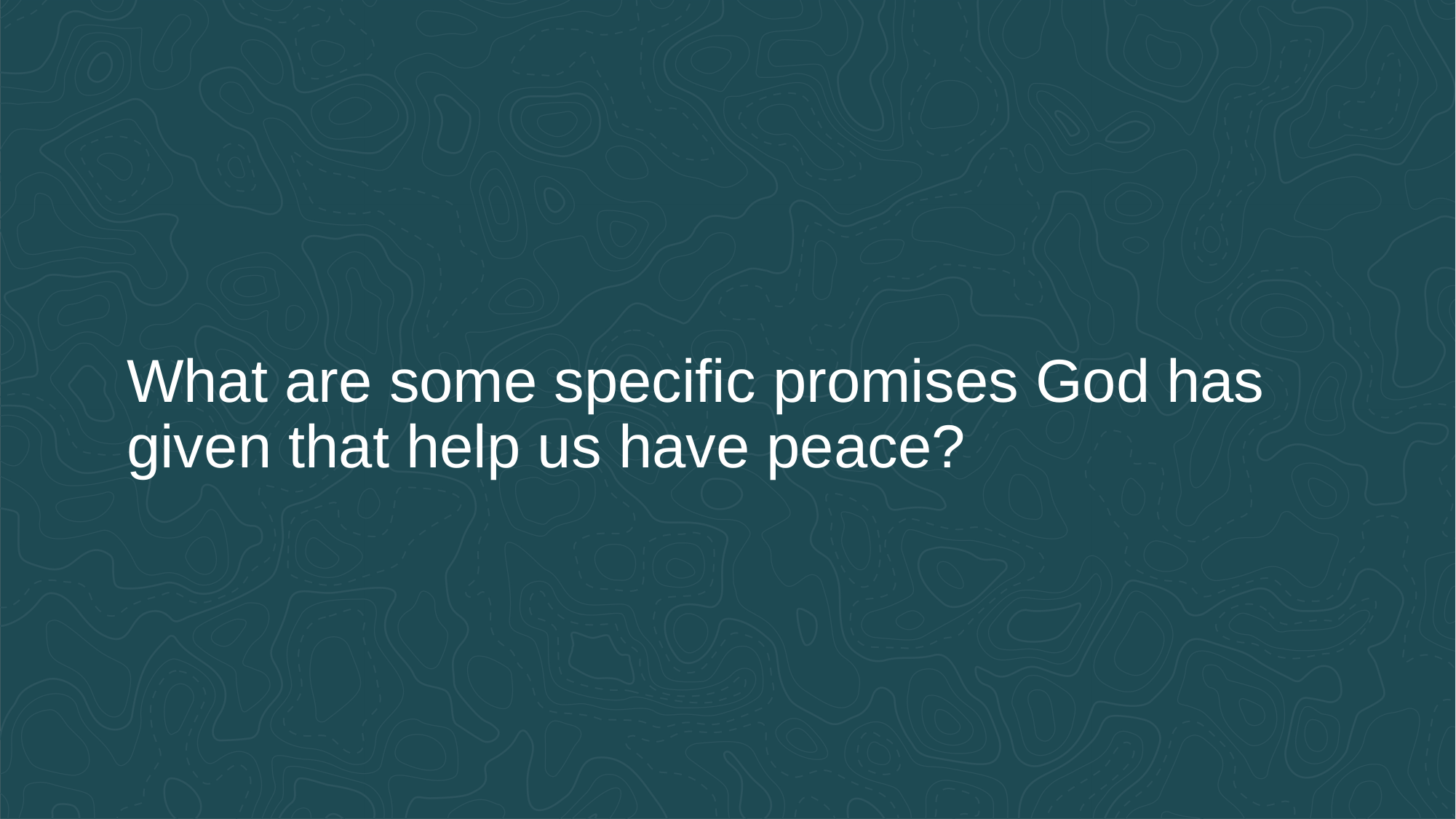

What are some specific promises God has given that help us have peace?